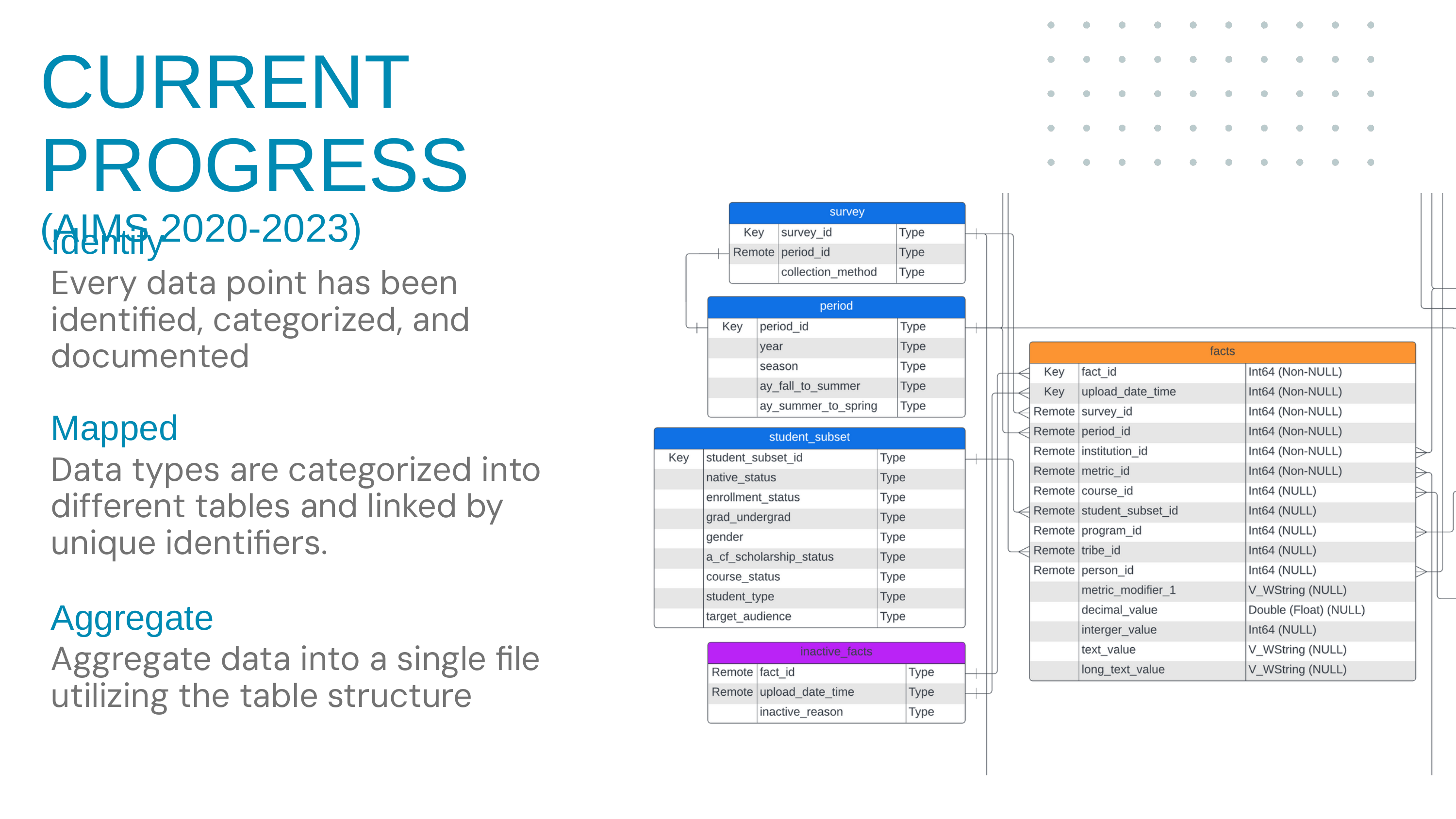

CURRENT PROGRESS
(AIMS 2020-2023)

Identify
Every data point has been identified, categorized, and documented
Mapped
Data types are categorized into different tables and linked by unique identifiers.
Aggregate
Aggregate data into a single file utilizing the table structure